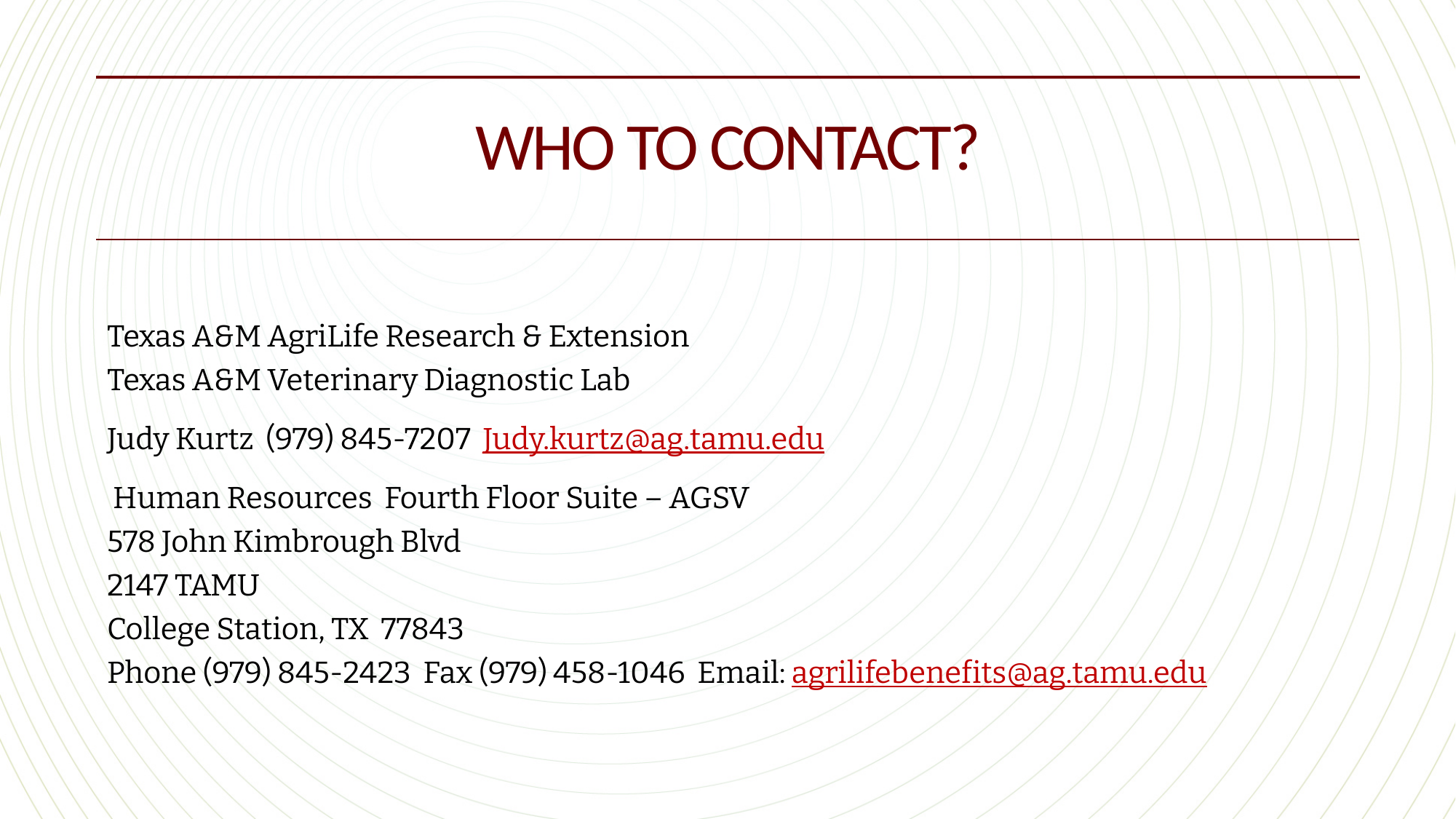

# Who to contact?

Texas A&M AgriLife Research & Extension
Texas A&M Veterinary Diagnostic Lab
Judy Kurtz  (979) 845-7207  Judy.kurtz@ag.tamu.edu
 Human Resources  Fourth Floor Suite – AGSV
578 John Kimbrough Blvd
2147 TAMU
College Station, TX  77843
Phone (979) 845-2423  Fax (979) 458-1046  Email: agrilifebenefits@ag.tamu.edu